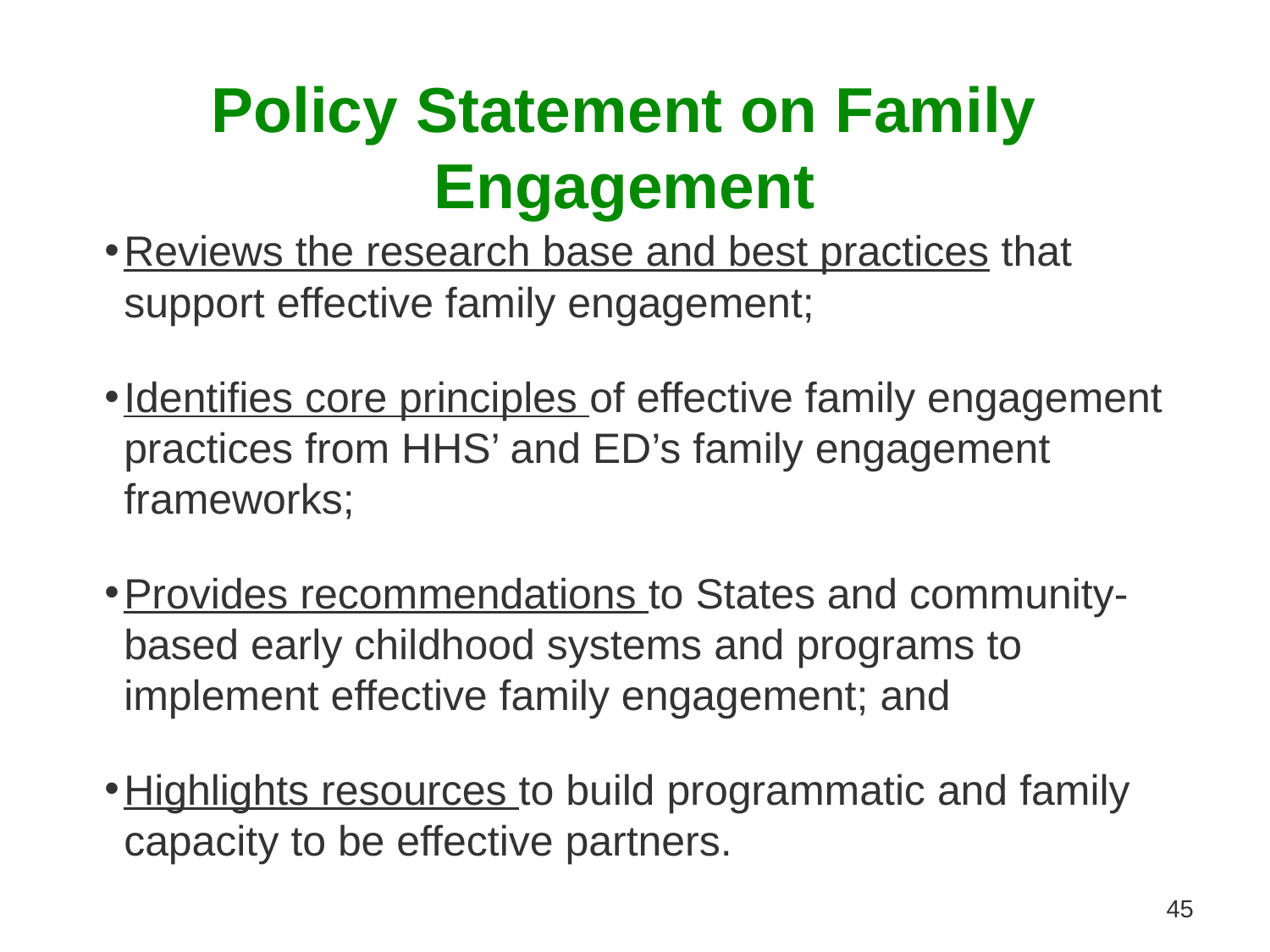

# Policy Statement on Family Engagement
Reviews the research base and best practices that support effective family engagement;

Identifies core principles of effective family engagement practices from HHS’ and ED’s family engagement frameworks;

Provides recommendations to States and community-based early childhood systems and programs to implement effective family engagement; and

Highlights resources to build programmatic and family capacity to be effective partners.

45